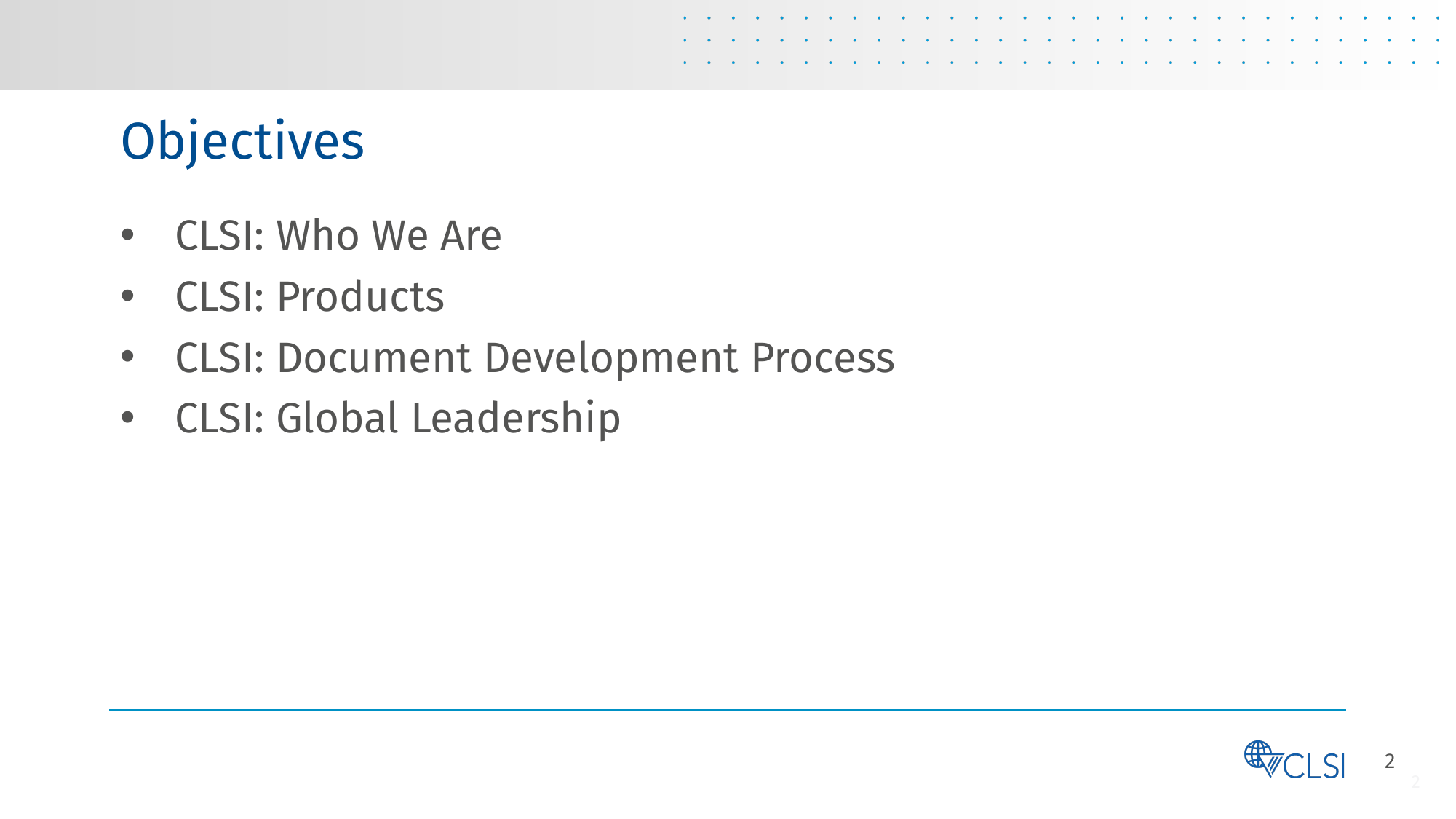

# Objectives
CLSI: Who We Are
CLSI: Products
CLSI: Document Development Process
CLSI: Global Leadership

2